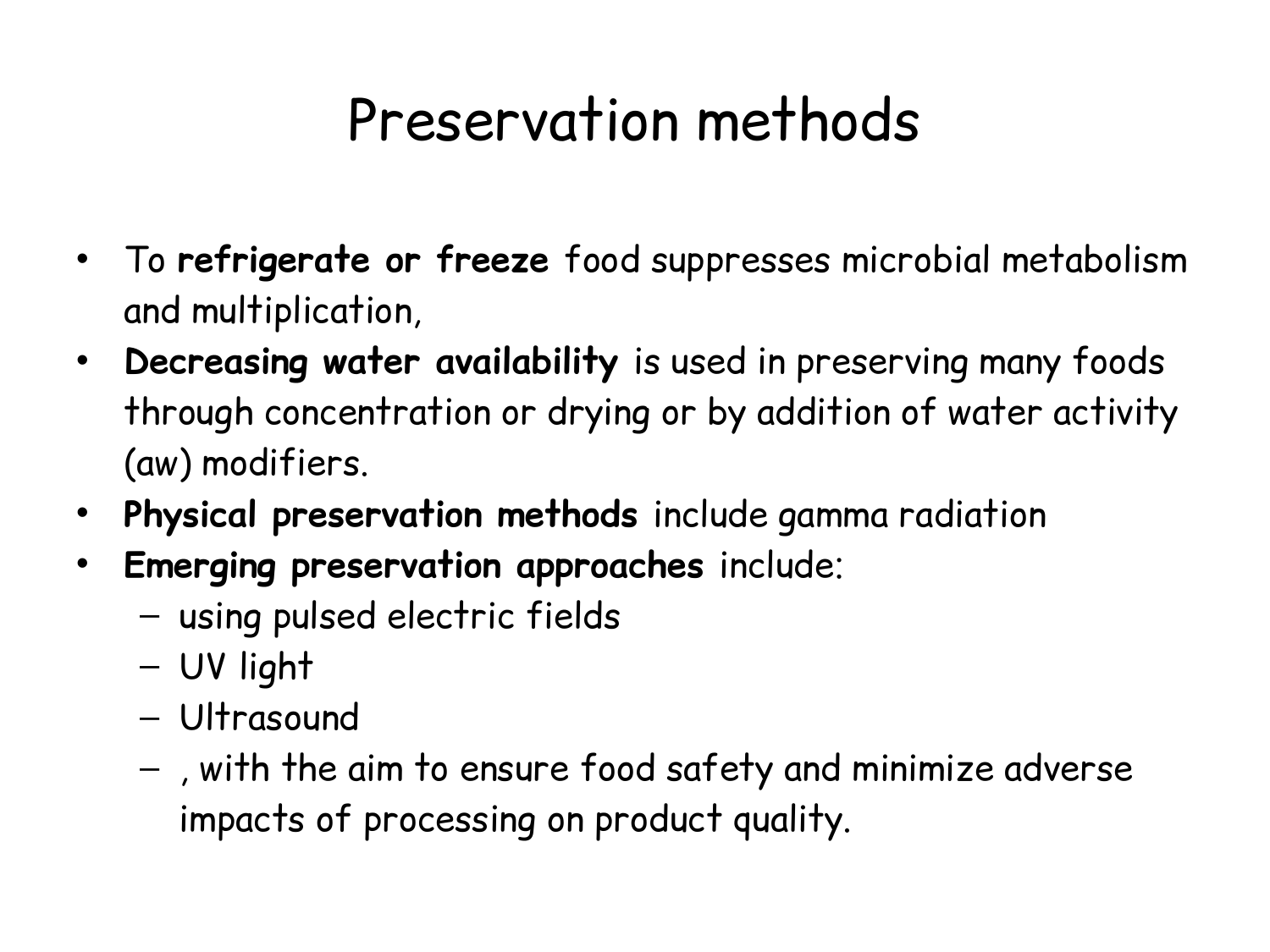

# Preservation methods
To refrigerate or freeze food suppresses microbial metabolism and multiplication,
Decreasing water availability is used in preserving many foods through concentration or drying or by addition of water activity (aw) modifiers.
Physical preservation methods include gamma radiation
Emerging preservation approaches include:
using pulsed electric fields
UV light
Ultrasound
, with the aim to ensure food safety and minimize adverse impacts of processing on product quality.